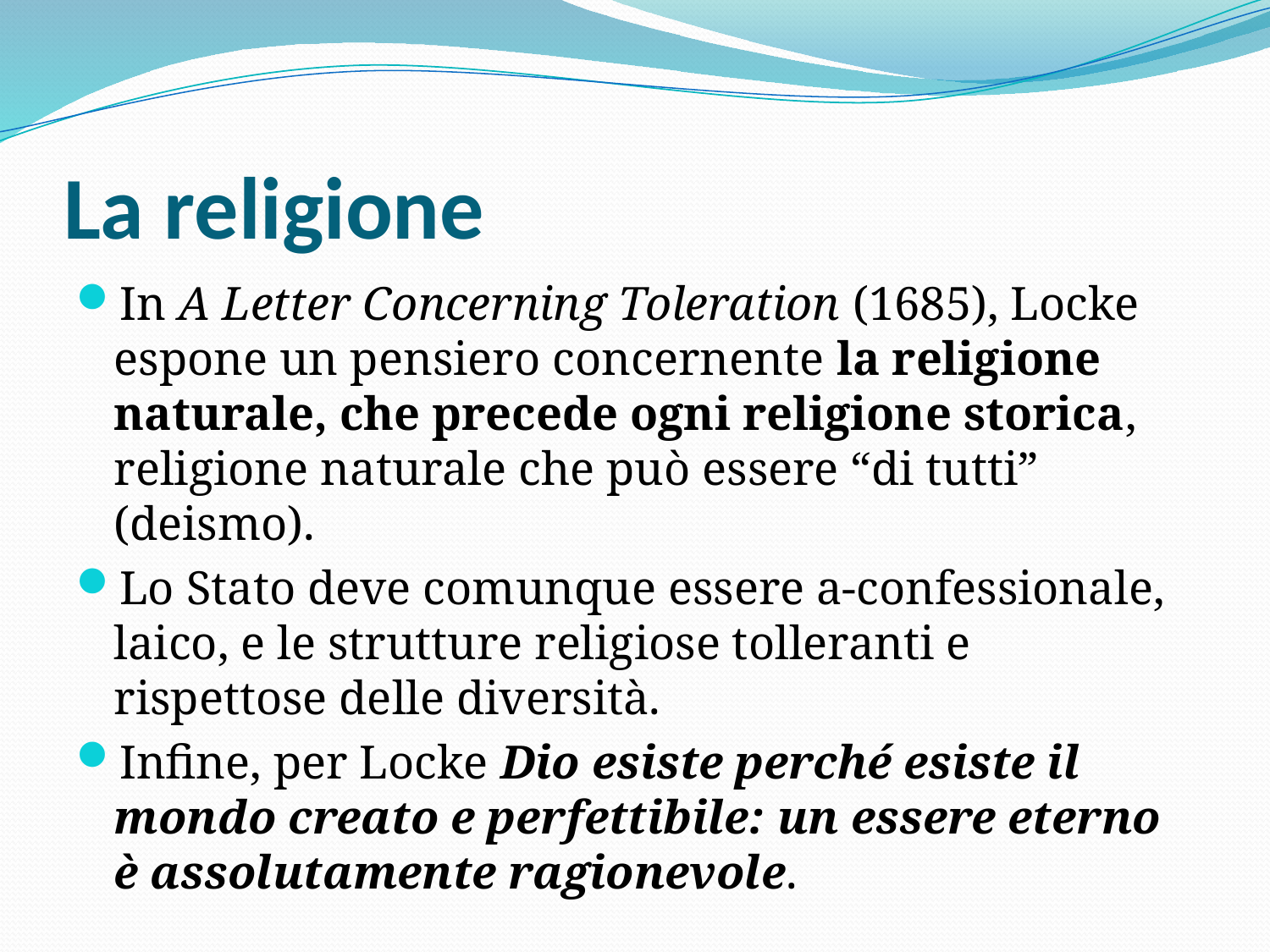

# La religione
In A Letter Concerning Toleration (1685), Locke espone un pensiero concernente la religione naturale, che precede ogni religione storica, religione naturale che può essere “di tutti” (deismo).
Lo Stato deve comunque essere a-confessionale, laico, e le strutture religiose tolleranti e rispettose delle diversità.
Infine, per Locke Dio esiste perché esiste il mondo creato e perfettibile: un essere eterno è assolutamente ragionevole.